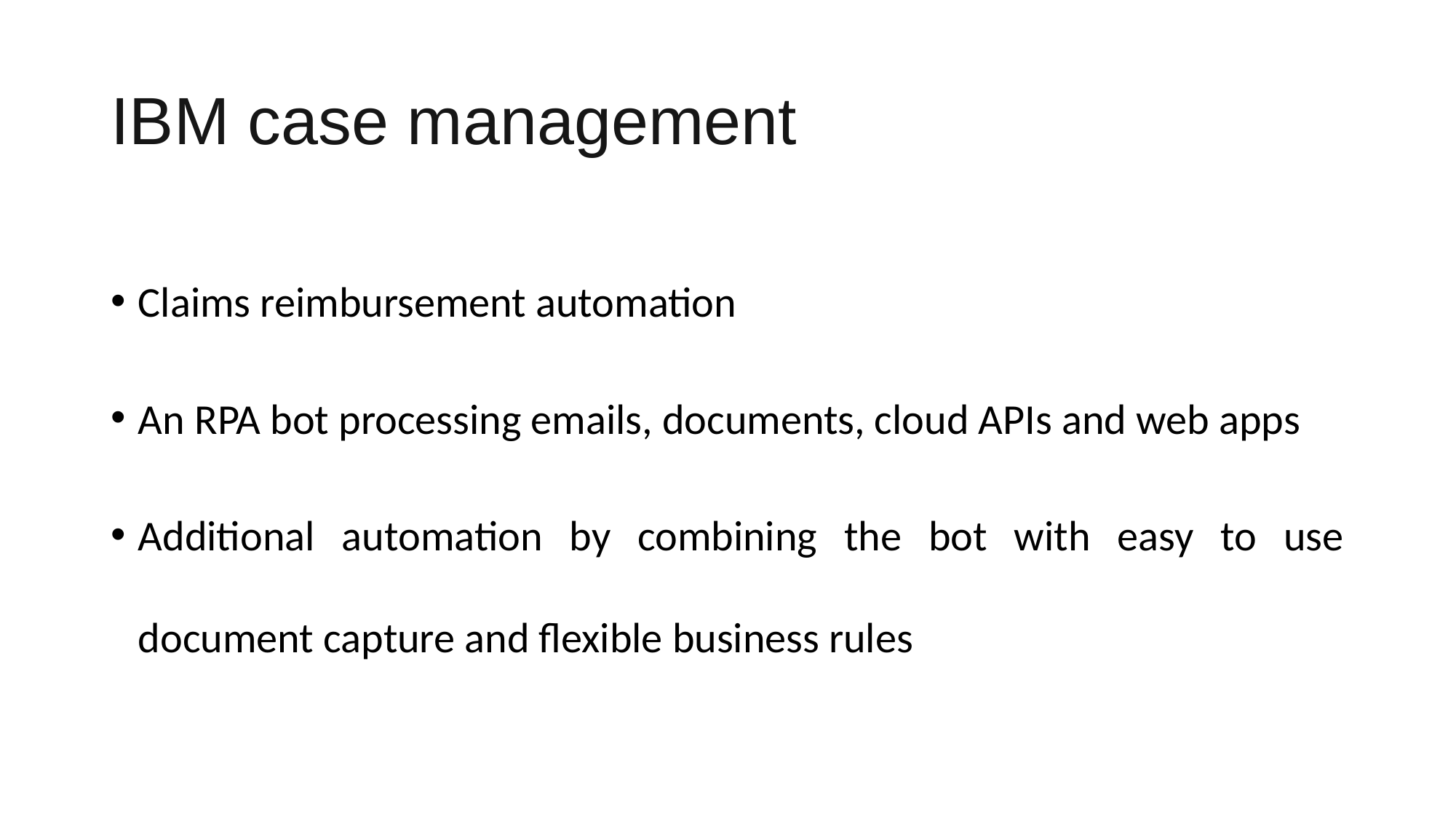

# IBM case management
Claims reimbursement automation
An RPA bot processing emails, documents, cloud APIs and web apps
Additional automation by combining the bot with easy to use document capture and flexible business rules